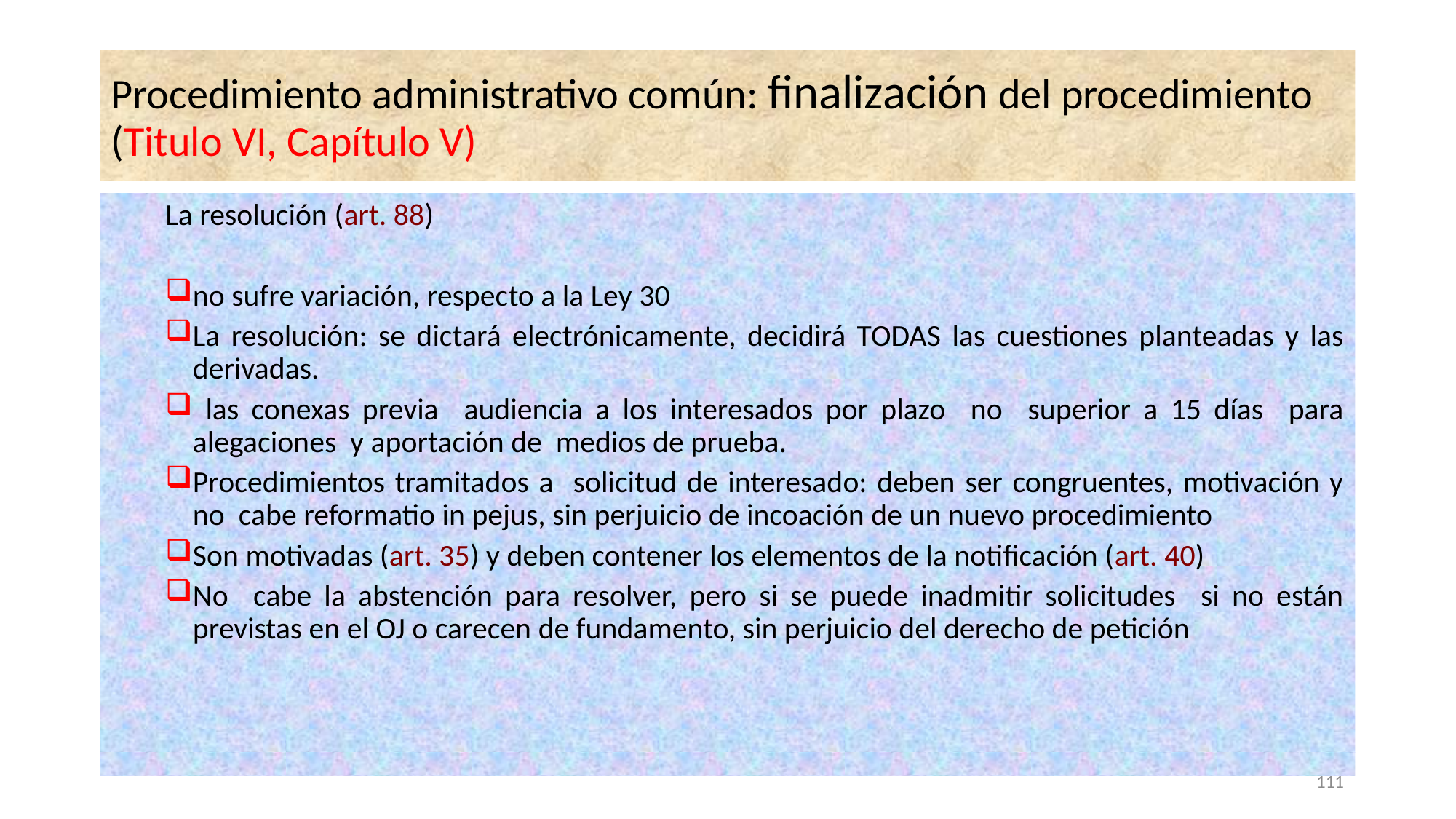

# Procedimiento administrativo común: finalización del procedimiento (Titulo VI, Capítulo V)
La resolución (art. 88)

no sufre variación, respecto a la Ley 30
La resolución: se dictará electrónicamente, decidirá TODAS las cuestiones planteadas y las derivadas.
 las conexas previa  audiencia a los interesados por plazo  no  superior a 15 días  para alegaciones  y aportación de  medios de prueba.
Procedimientos tramitados a  solicitud de interesado: deben ser congruentes, motivación y no  cabe reformatio in pejus, sin perjuicio de incoación de un nuevo procedimiento
Son motivadas (art. 35) y deben contener los elementos de la notificación (art. 40)
No  cabe la abstención para resolver, pero si se puede inadmitir solicitudes  si no están previstas en el OJ o carecen de fundamento, sin perjuicio del derecho de petición

111